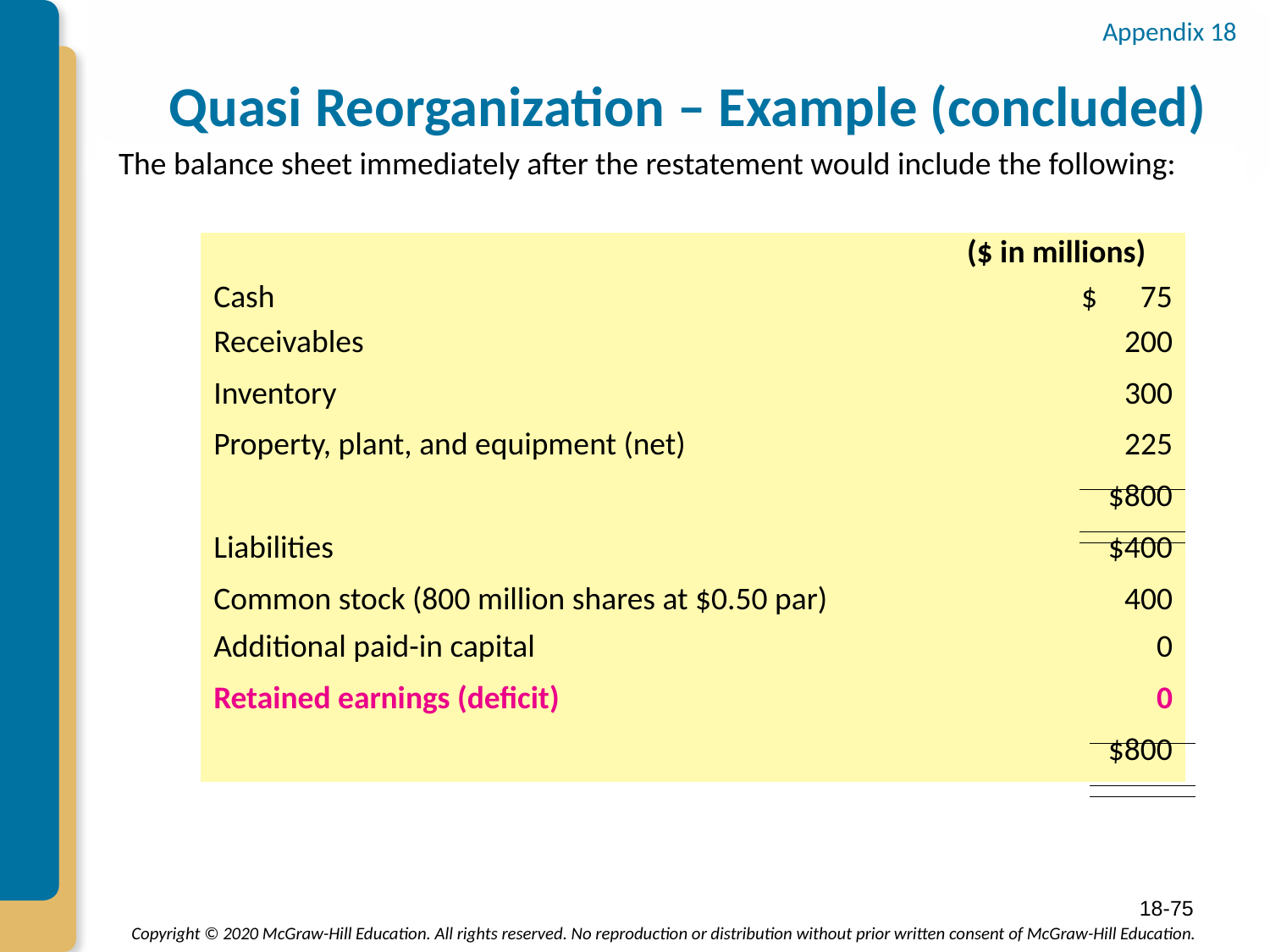

# Quasi Reorganization – Example (concluded)
Appendix 18
The balance sheet immediately after the restatement would include the following:
|  | ($ in millions) |
| --- | --- |
| Cash | $ 75 |
| Receivables | 200 |
| Inventory | 300 |
| Property, plant, and equipment (net) | 225 |
|  | $800 |
| Liabilities | $400 |
| Common stock (800 million shares at $0.50 par) | 400 |
| Additional paid-in capital | 0 |
| Retained earnings (deficit) | 0 |
|  | $800 |
18-75